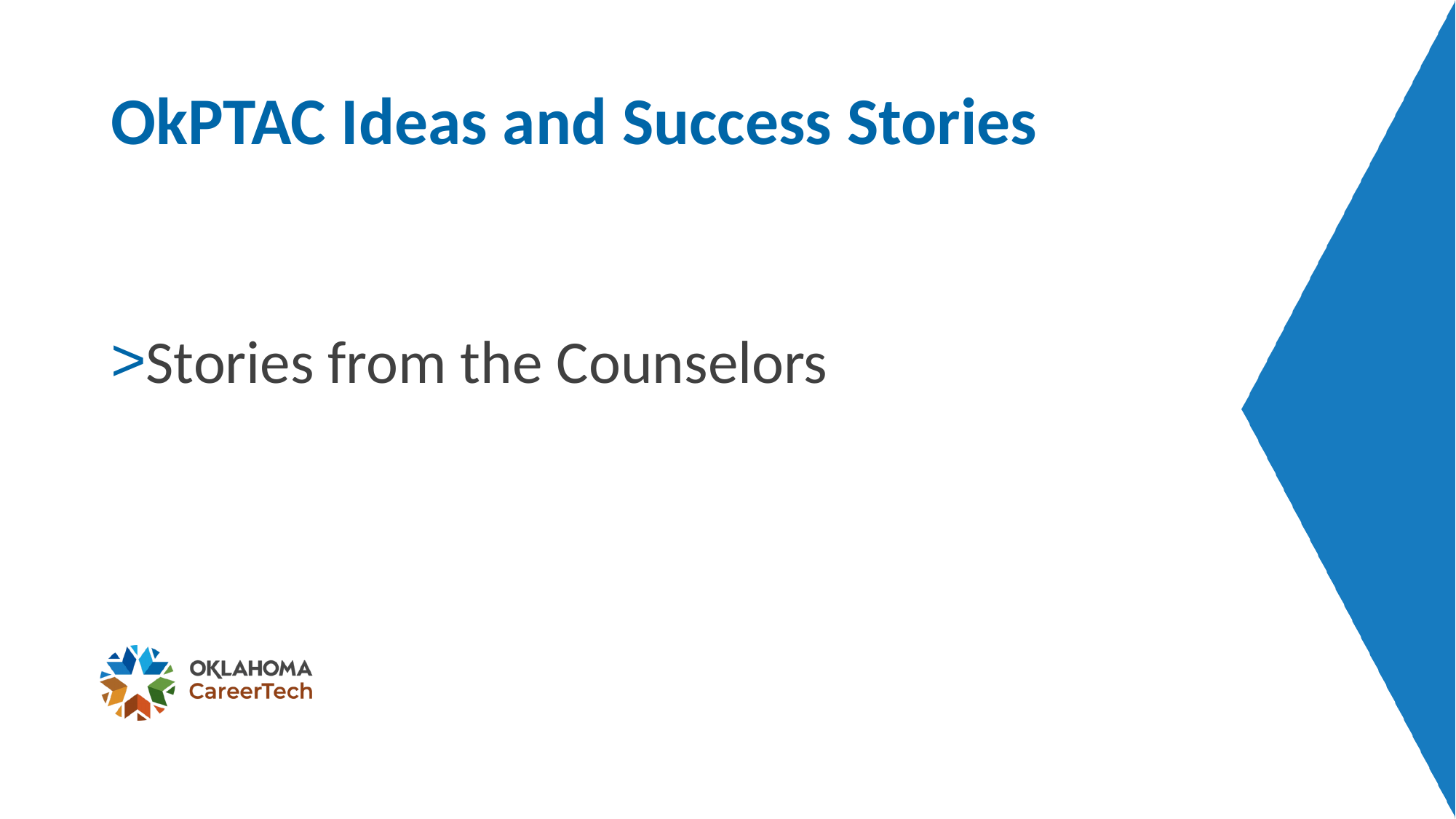

# OkPTAC Ideas and Success Stories
Stories from the Counselors